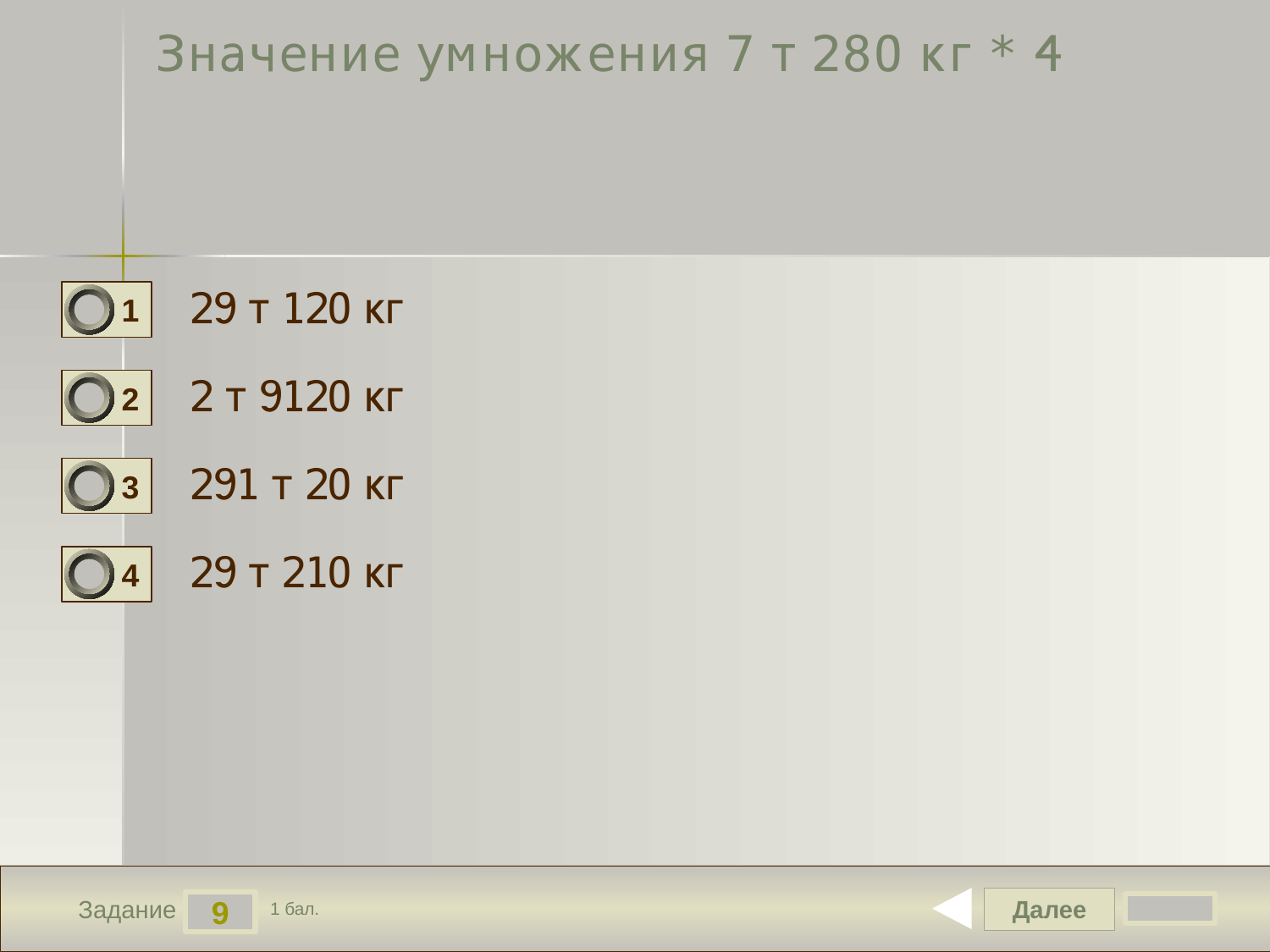

# Значение умножения 7 т 280 кг * 4
29 т 120 кг

1

2 т 9120 кг

2

291 т 20 кг

3

29 т 210 кг

4

Далее

9
Задание

1 бал.